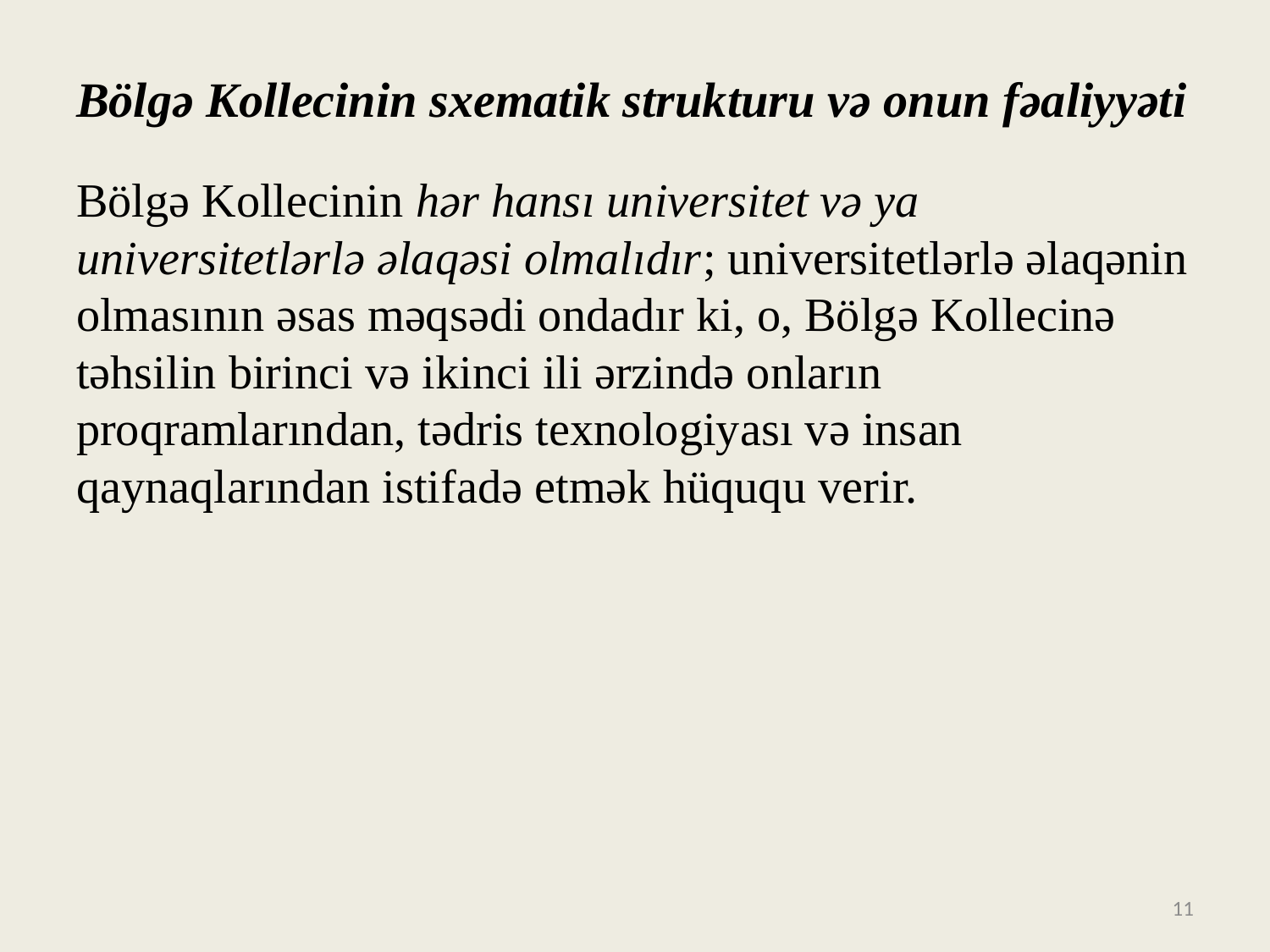

# Bölgə Kollecinin sxematik strukturu və onun fəaliyyəti Bölgə Kollecinin hər hansı universitet və ya universitetlərlə əlaqəsi olmalıdır; universitetlərlə əlaqənin olmasının əsas məqsədi ondadır ki, o, Bölgə Kollecinə təhsilin birinci və ikinci ili ərzində onların proqramlarından, tədris texnologiyası və insan qaynaqlarından istifadə etmək hüququ verir.
11